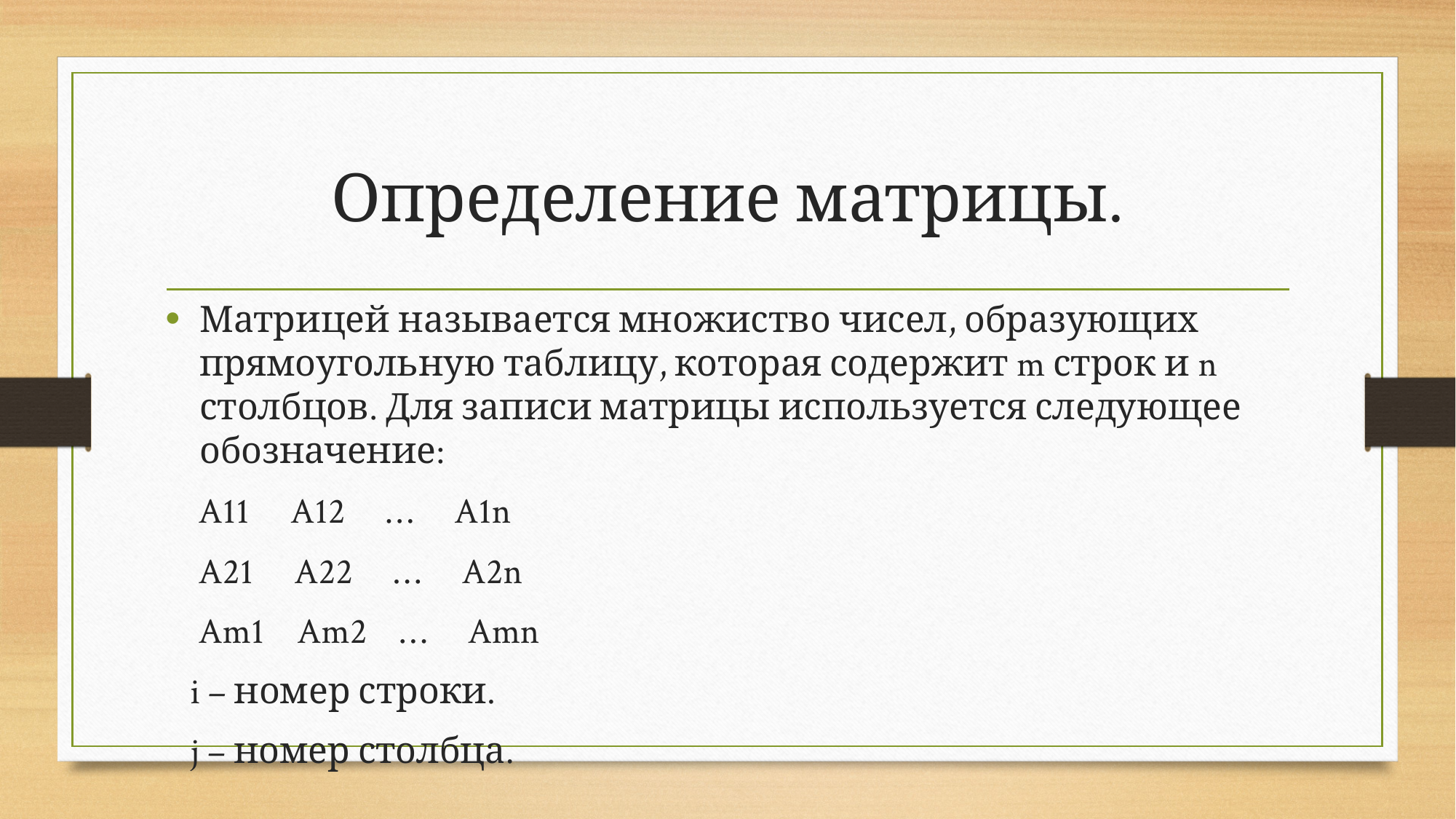

# Определение матрицы.
Матрицей называется множиство чисел, образующих прямоугольную таблицу, которая содержит m строк и n столбцов. Для записи матрицы используется следующее обозначение:
    A11     A12     …     A1n
    A21     A22     …     A2n
    Am1    Am2    …     Amn
   i – номер строки.
   j – номер столбца.